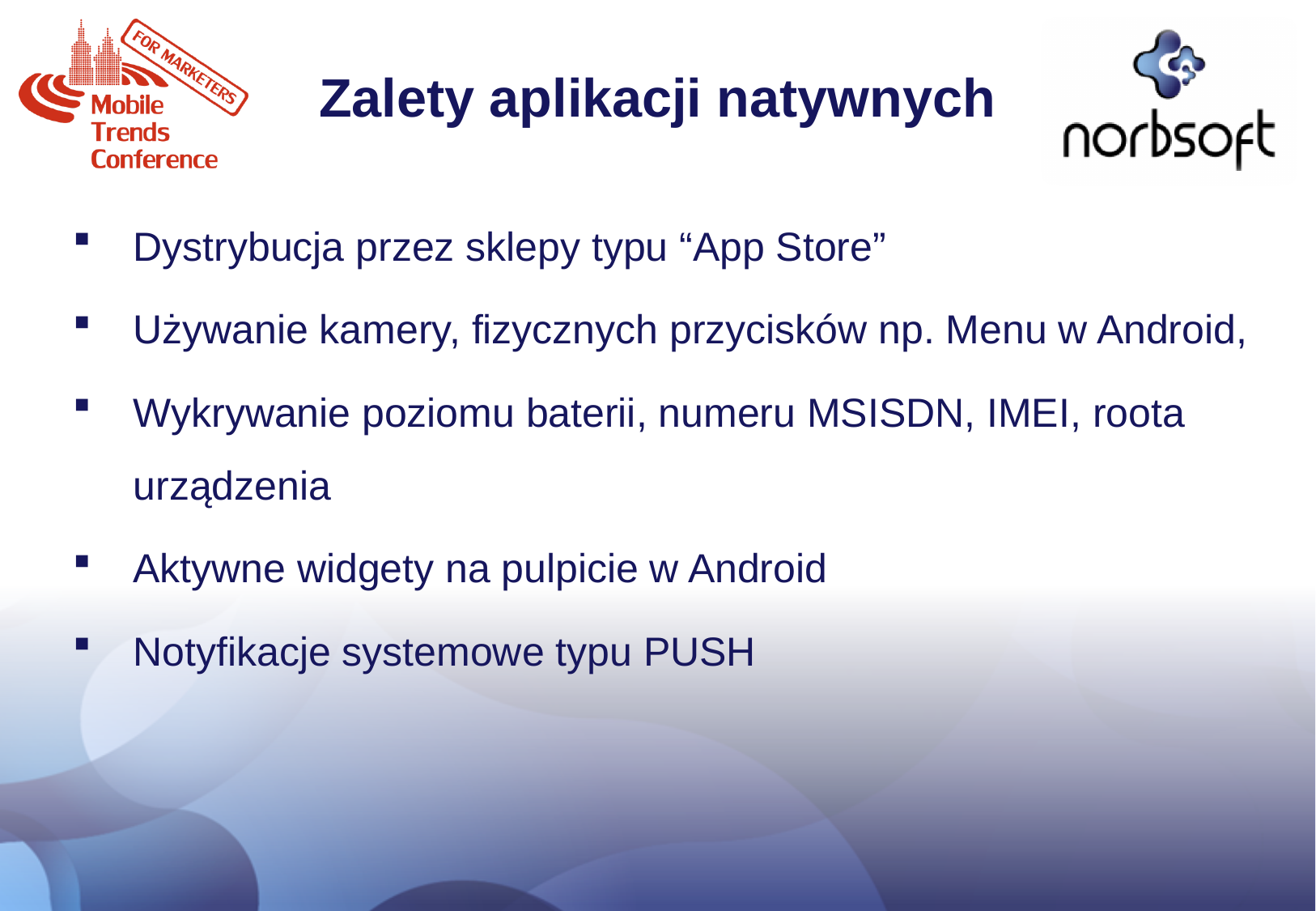

Zalety aplikacji natywnych
Dystrybucja przez sklepy typu “App Store”
Używanie kamery, fizycznych przycisków np. Menu w Android,
Wykrywanie poziomu baterii, numeru MSISDN, IMEI, roota urządzenia
Aktywne widgety na pulpicie w Android
Notyfikacje systemowe typu PUSH